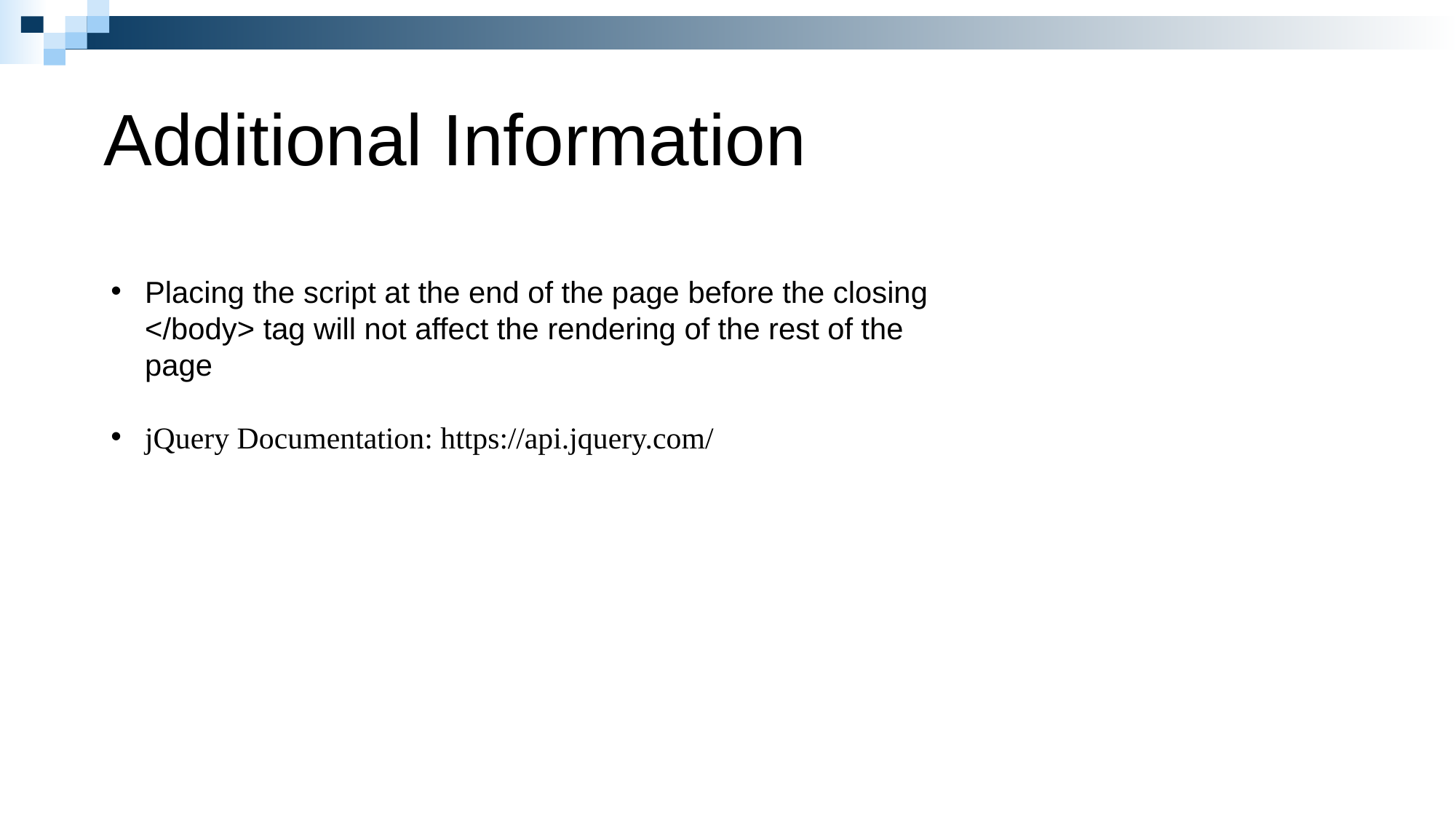

# Additional Information
Placing the script at the end of the page before the closing </body> tag will not affect the rendering of the rest of the page

jQuery Documentation: https://api.jquery.com/